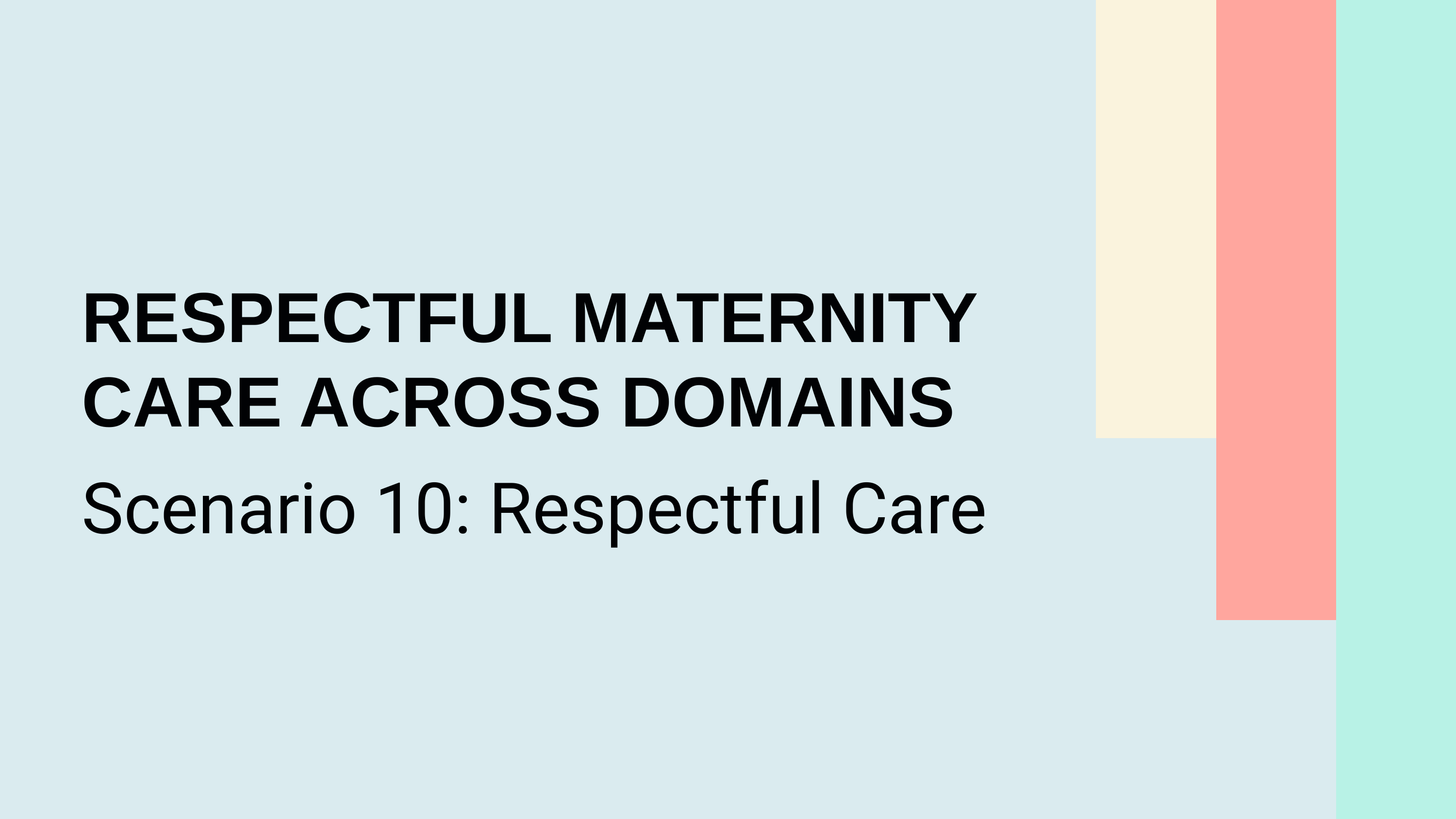

RESPECTFUL MATERNITY CARE ACROSS DOMAINS
Scenario 10: Respectful Care